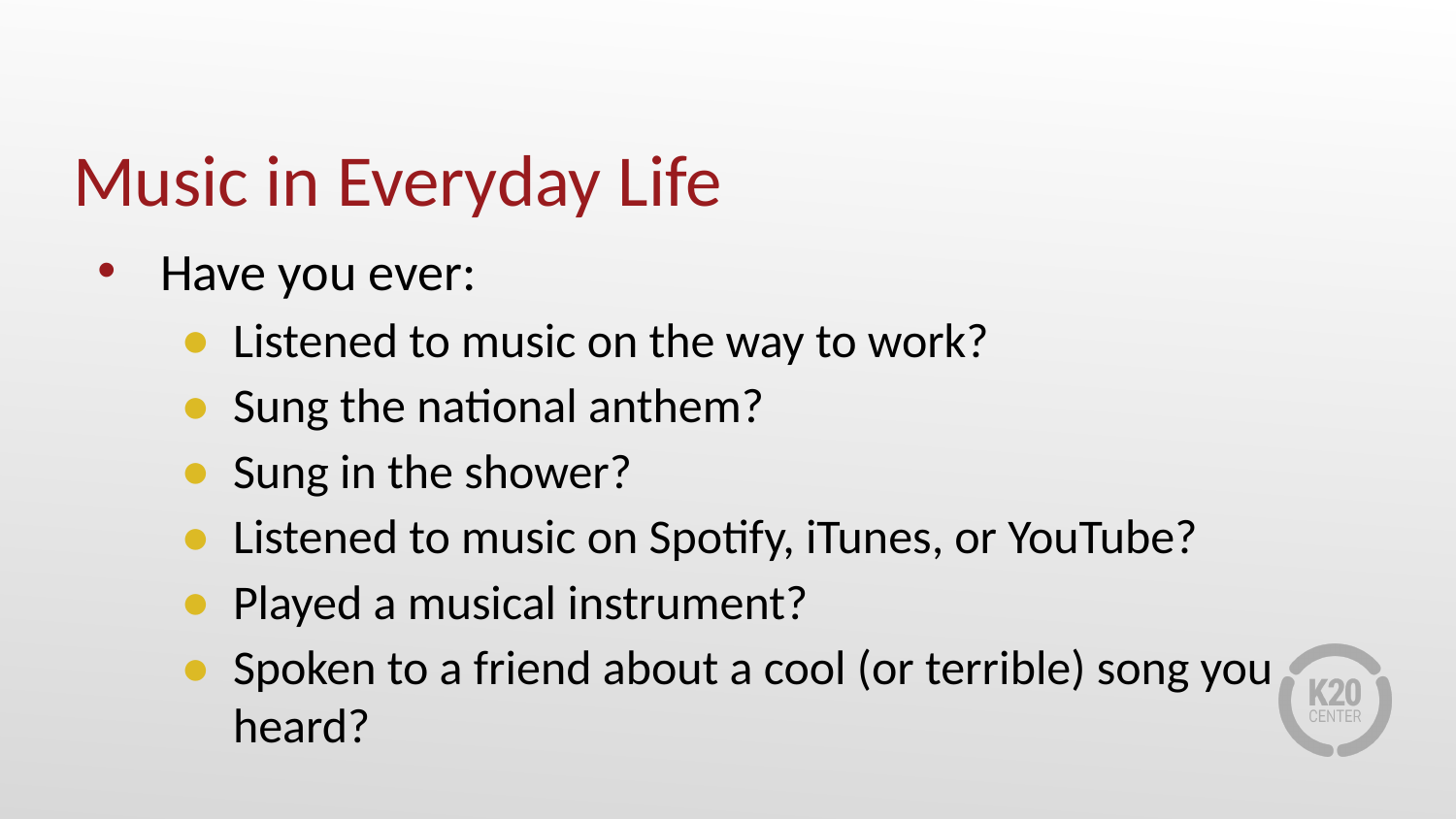

# Music in Everyday Life
Have you ever:
Listened to music on the way to work?
Sung the national anthem?
Sung in the shower?
Listened to music on Spotify, iTunes, or YouTube?
Played a musical instrument?
Spoken to a friend about a cool (or terrible) song you heard?